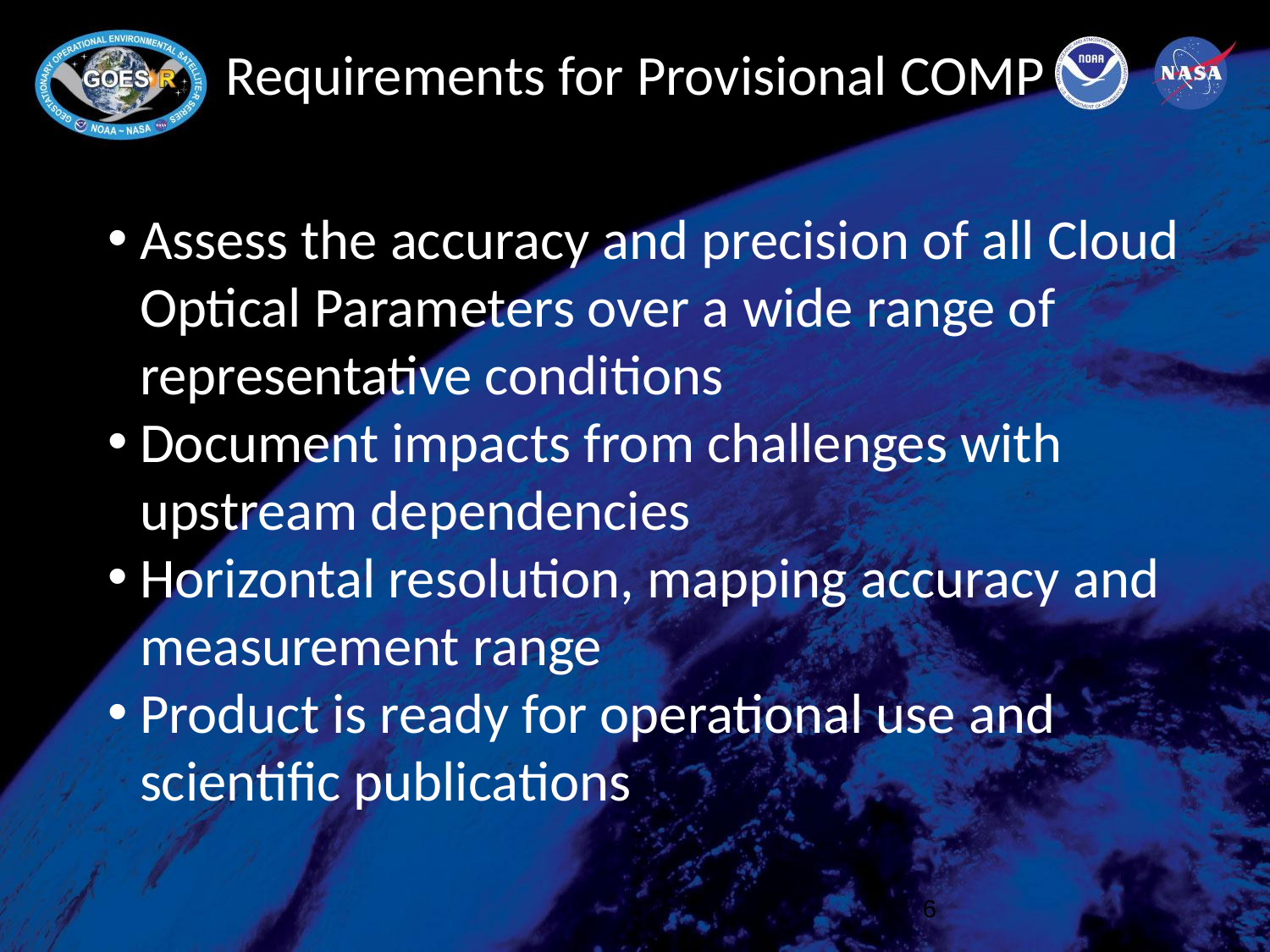

# Requirements for Provisional COMP
Assess the accuracy and precision of all Cloud Optical Parameters over a wide range of representative conditions
Document impacts from challenges with upstream dependencies
Horizontal resolution, mapping accuracy and measurement range
Product is ready for operational use and scientific publications

6